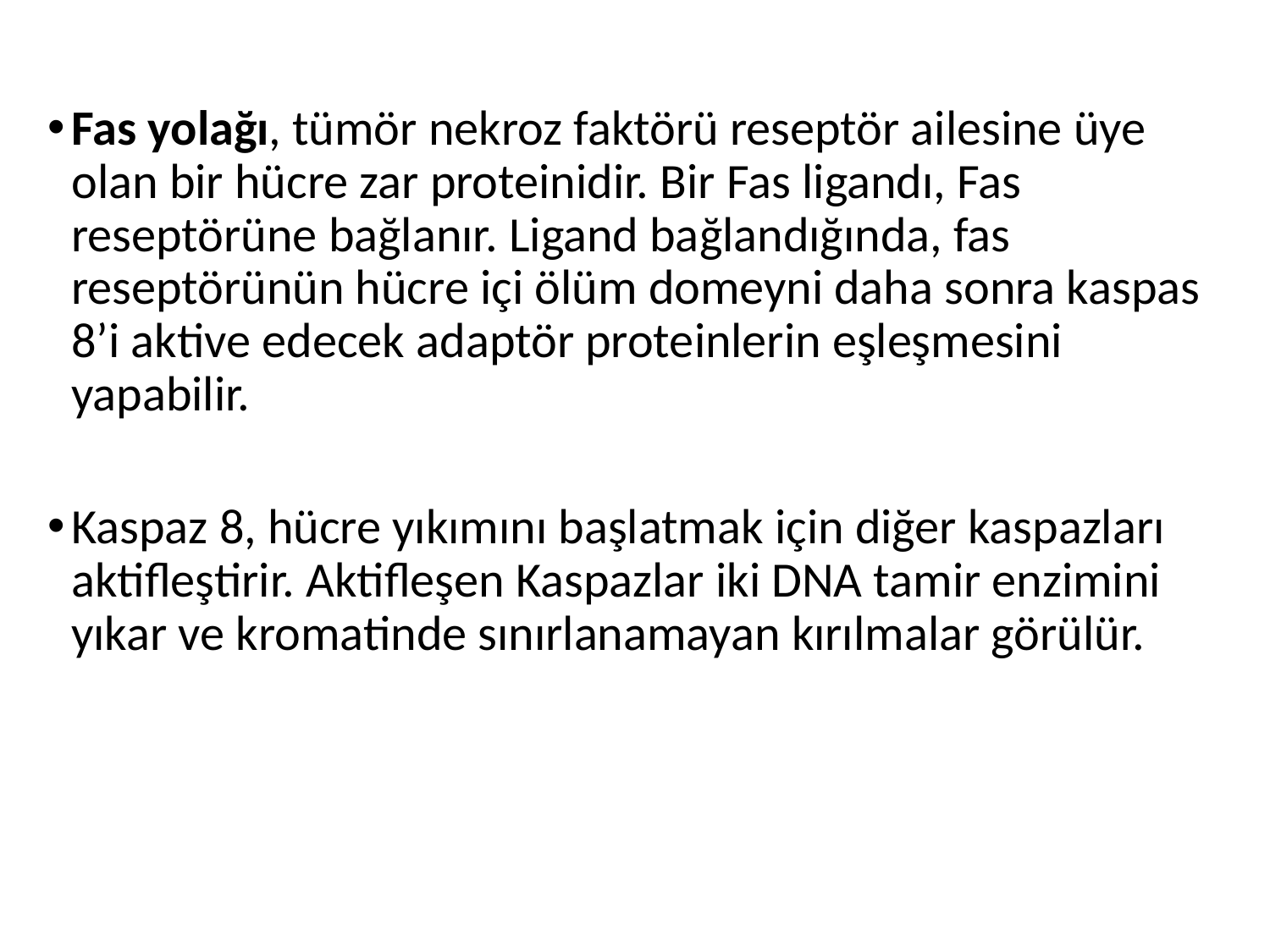

Fas yolağı, tümör nekroz faktörü reseptör ailesine üye olan bir hücre zar proteinidir. Bir Fas ligandı, Fas reseptörüne bağlanır. Ligand bağlandığında, fas reseptörünün hücre içi ölüm domeyni daha sonra kaspas 8’i aktive edecek adaptör proteinlerin eşleşmesini yapabilir.

Kaspaz 8, hücre yıkımını başlatmak için diğer kaspazları aktifleştirir. Aktifleşen Kaspazlar iki DNA tamir enzimini yıkar ve kromatinde sınırlanamayan kırılmalar görülür.